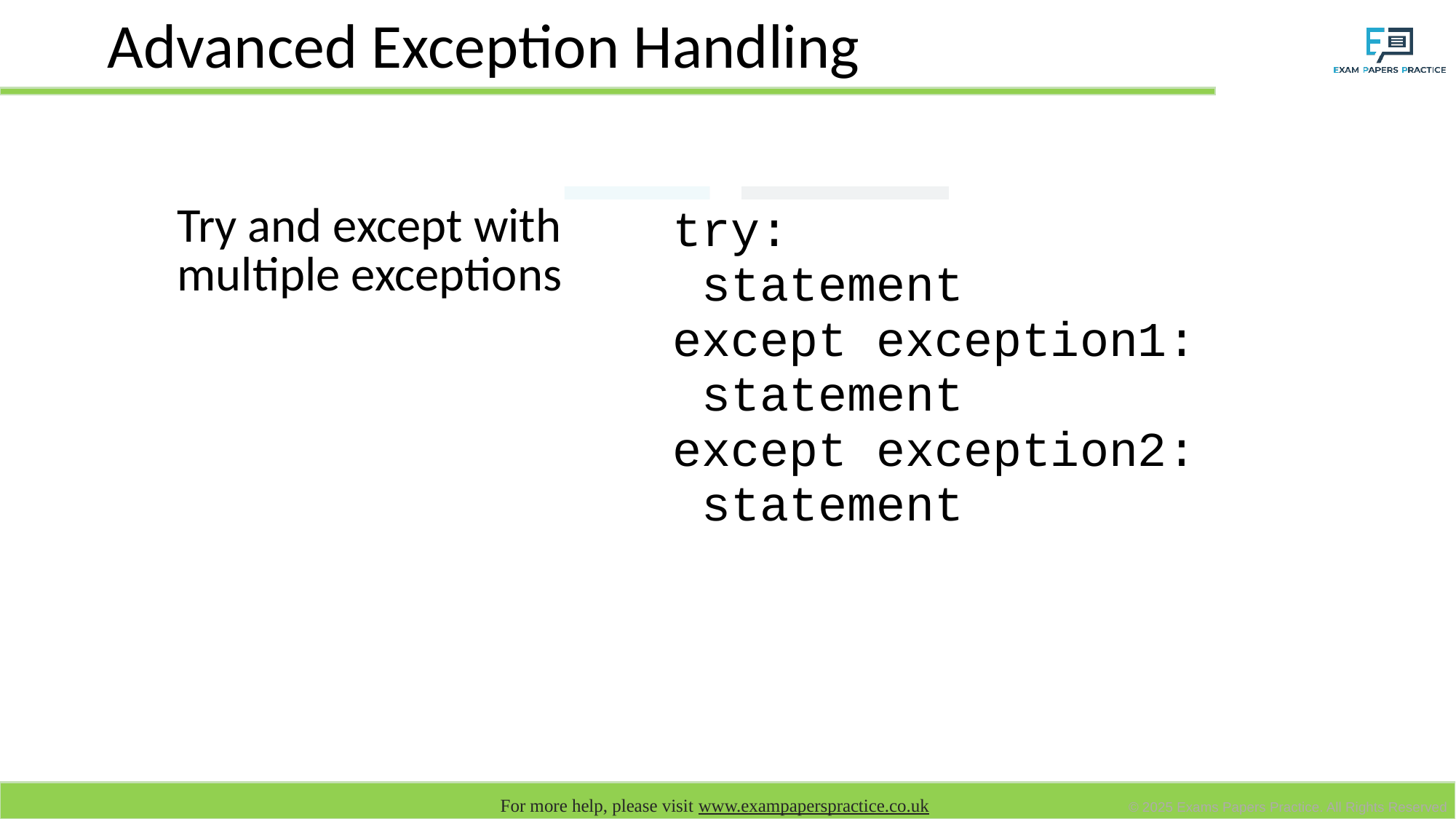

# Advanced Exception Handling
| Try and except with multiple exceptions | try: statement except exception1: statement except exception2: statement |
| --- | --- |